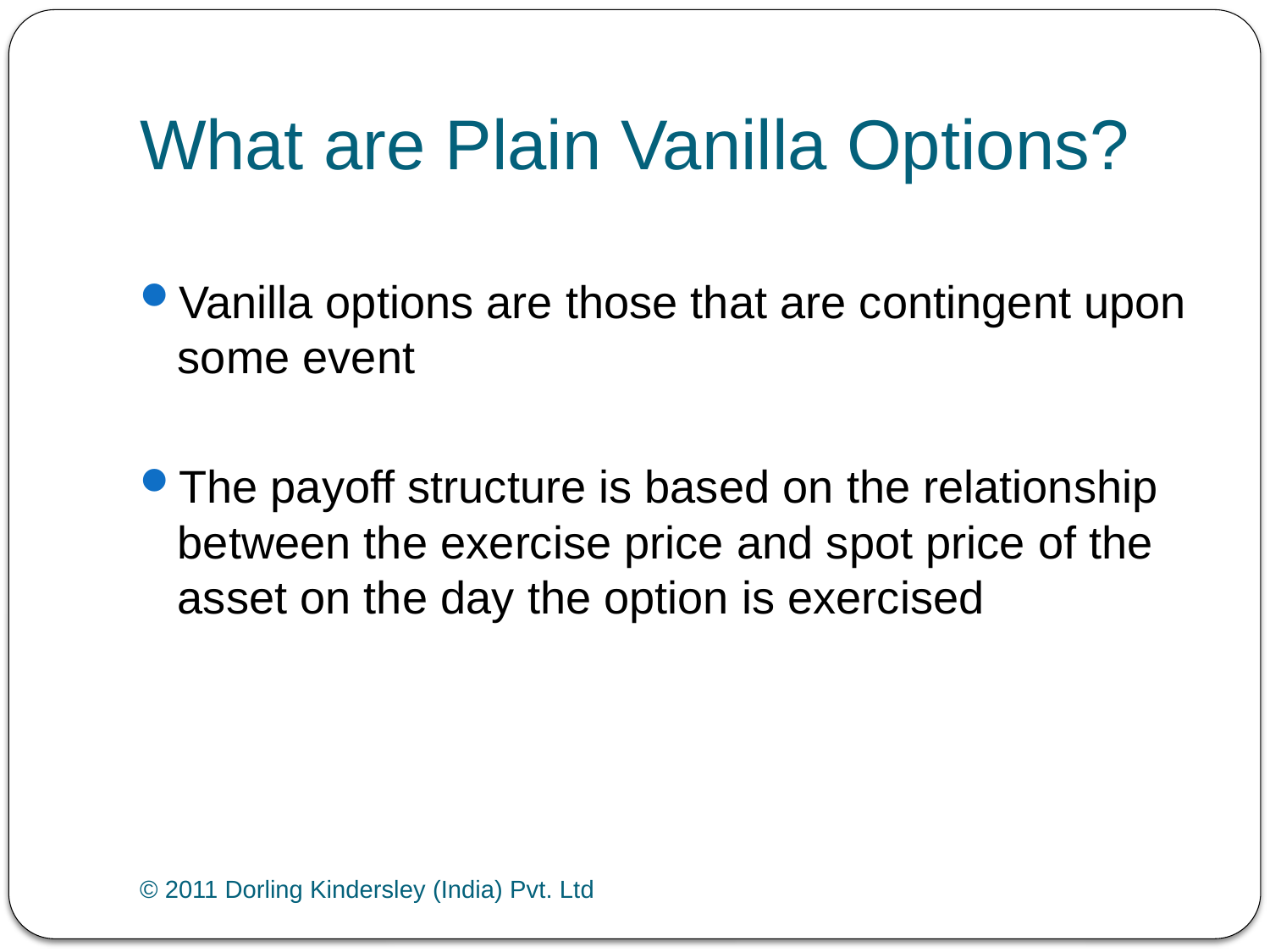

# What are Plain Vanilla Options?

Vanilla options are those that are contingent upon some event

The payoff structure is based on the relationship between the exercise price and spot price of the asset on the day the option is exercised
© 2011 Dorling Kindersley (India) Pvt. Ltd